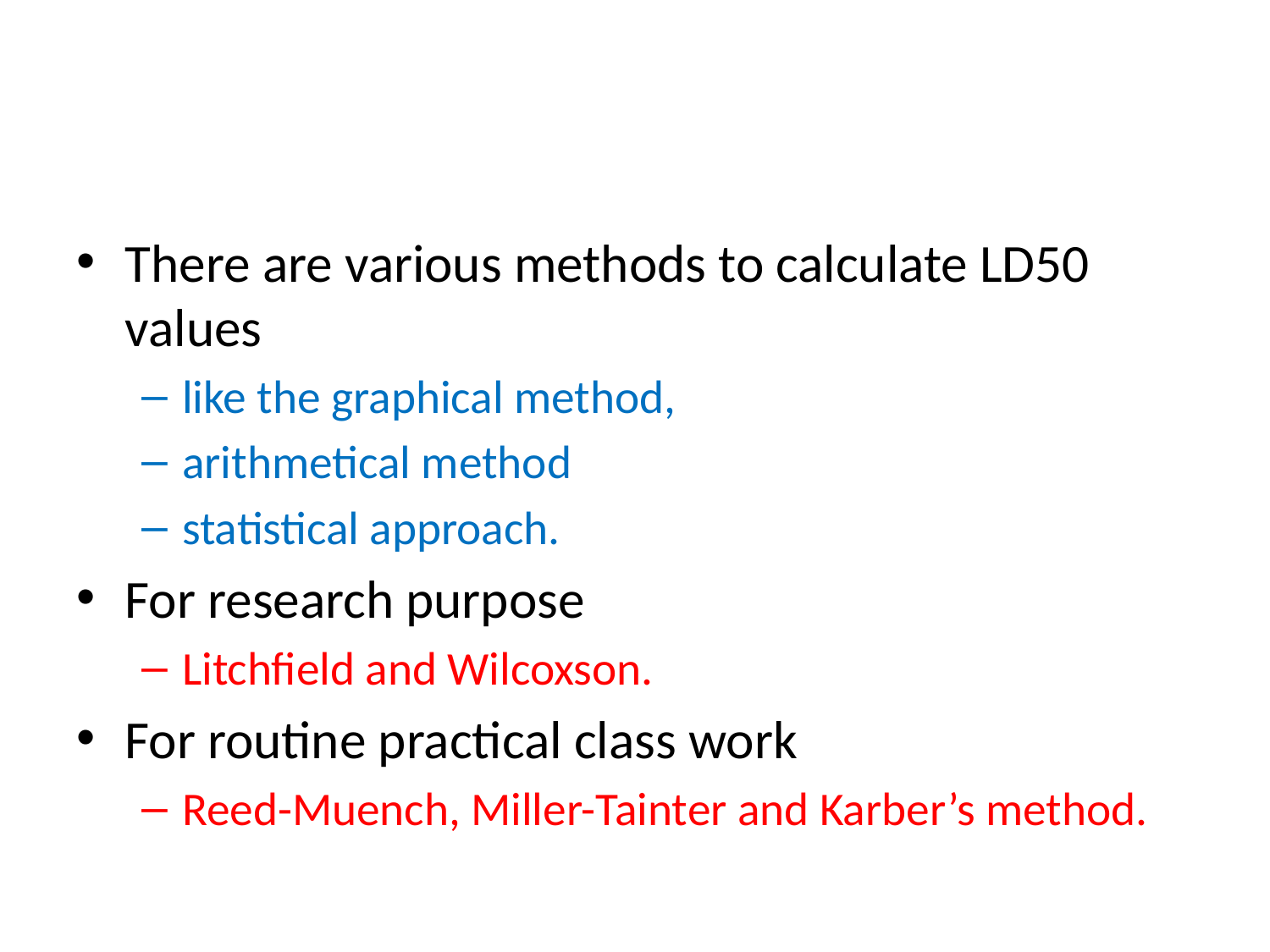

#
There are various methods to calculate LD50 values
like the graphical method,
arithmetical method
statistical approach.
For research purpose
Litchfield and Wilcoxson.
For routine practical class work
Reed-Muench, Miller-Tainter and Karber’s method.